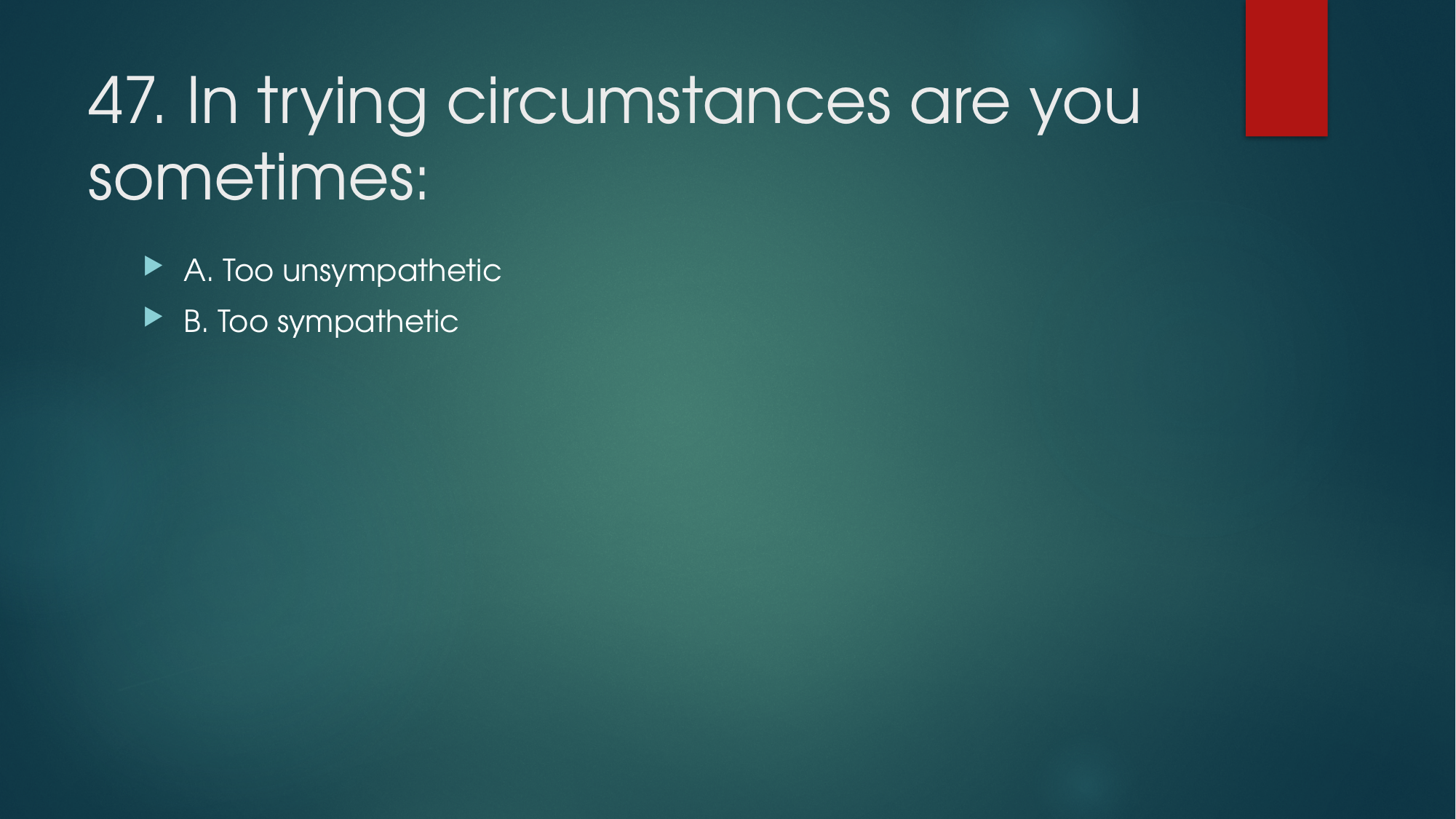

# 47. In trying circumstances are you sometimes:
A. Too unsympathetic
B. Too sympathetic